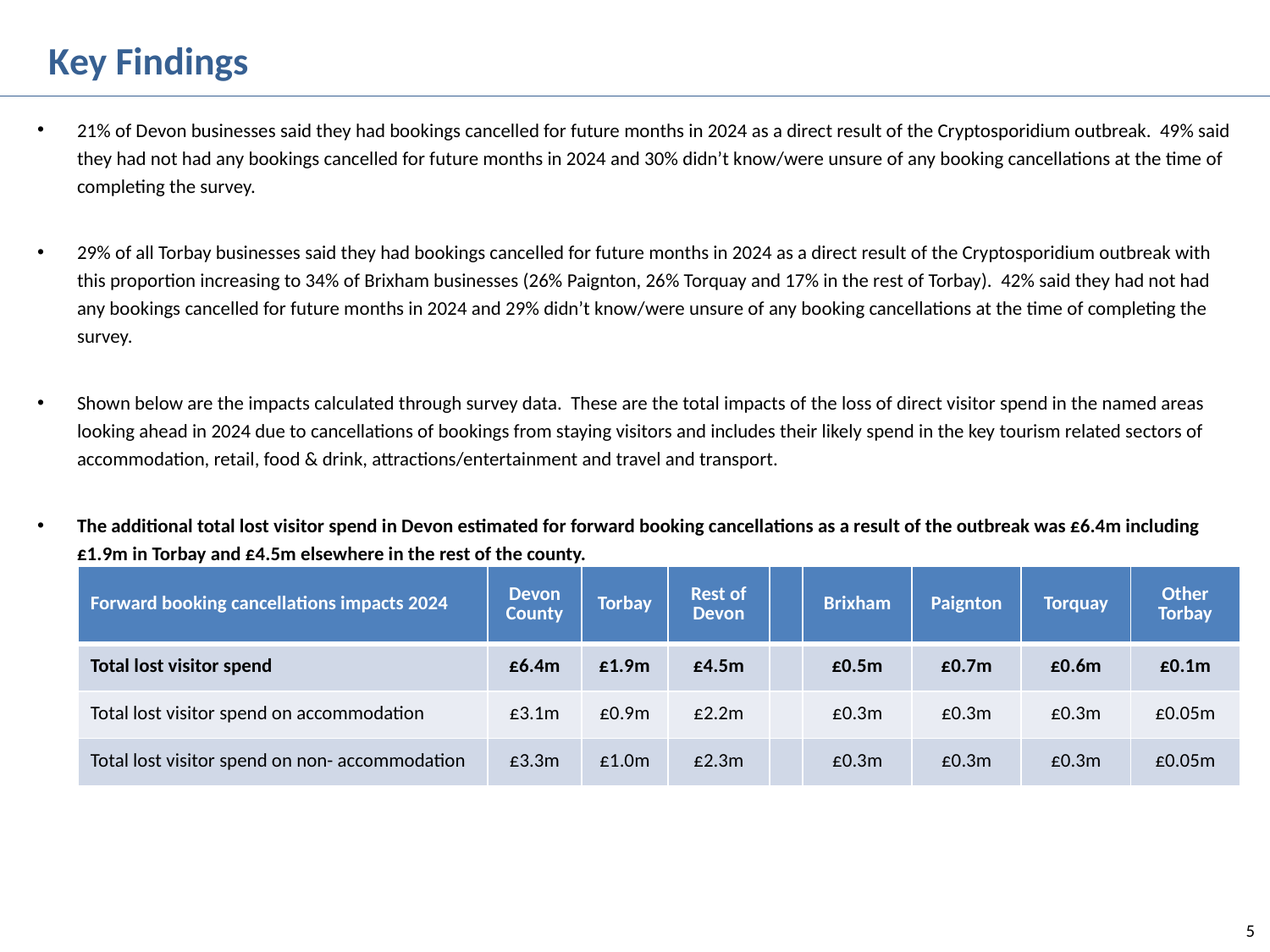

Key Findings
21% of Devon businesses said they had bookings cancelled for future months in 2024 as a direct result of the Cryptosporidium outbreak.  49% said they had not had any bookings cancelled for future months in 2024 and 30% didn’t know/were unsure of any booking cancellations at the time of completing the survey.

29% of all Torbay businesses said they had bookings cancelled for future months in 2024 as a direct result of the Cryptosporidium outbreak with this proportion increasing to 34% of Brixham businesses (26% Paignton, 26% Torquay and 17% in the rest of Torbay).  42% said they had not had any bookings cancelled for future months in 2024 and 29% didn’t know/were unsure of any booking cancellations at the time of completing the survey.

Shown below are the impacts calculated through survey data.  These are the total impacts of the loss of direct visitor spend in the named areas looking ahead in 2024 due to cancellations of bookings from staying visitors and includes their likely spend in the key tourism related sectors of accommodation, retail, food & drink, attractions/entertainment and travel and transport.

The additional total lost visitor spend in Devon estimated for forward booking cancellations as a result of the outbreak was £6.4m including £1.9m in Torbay and £4.5m elsewhere in the rest of the county.

| Forward booking cancellations impacts 2024 | Devon County | Torbay | Rest of Devon |  | Brixham | Paignton | Torquay | Other Torbay |
| --- | --- | --- | --- | --- | --- | --- | --- | --- |
| Total lost visitor spend | £6.4m | £1.9m | £4.5m |  | £0.5m | £0.7m | £0.6m | £0.1m |
| Total lost visitor spend on accommodation | £3.1m | £0.9m | £2.2m |  | £0.3m | £0.3m | £0.3m | £0.05m |
| Total lost visitor spend on non- accommodation | £3.3m | £1.0m | £2.3m |  | £0.3m | £0.3m | £0.3m | £0.05m |
5